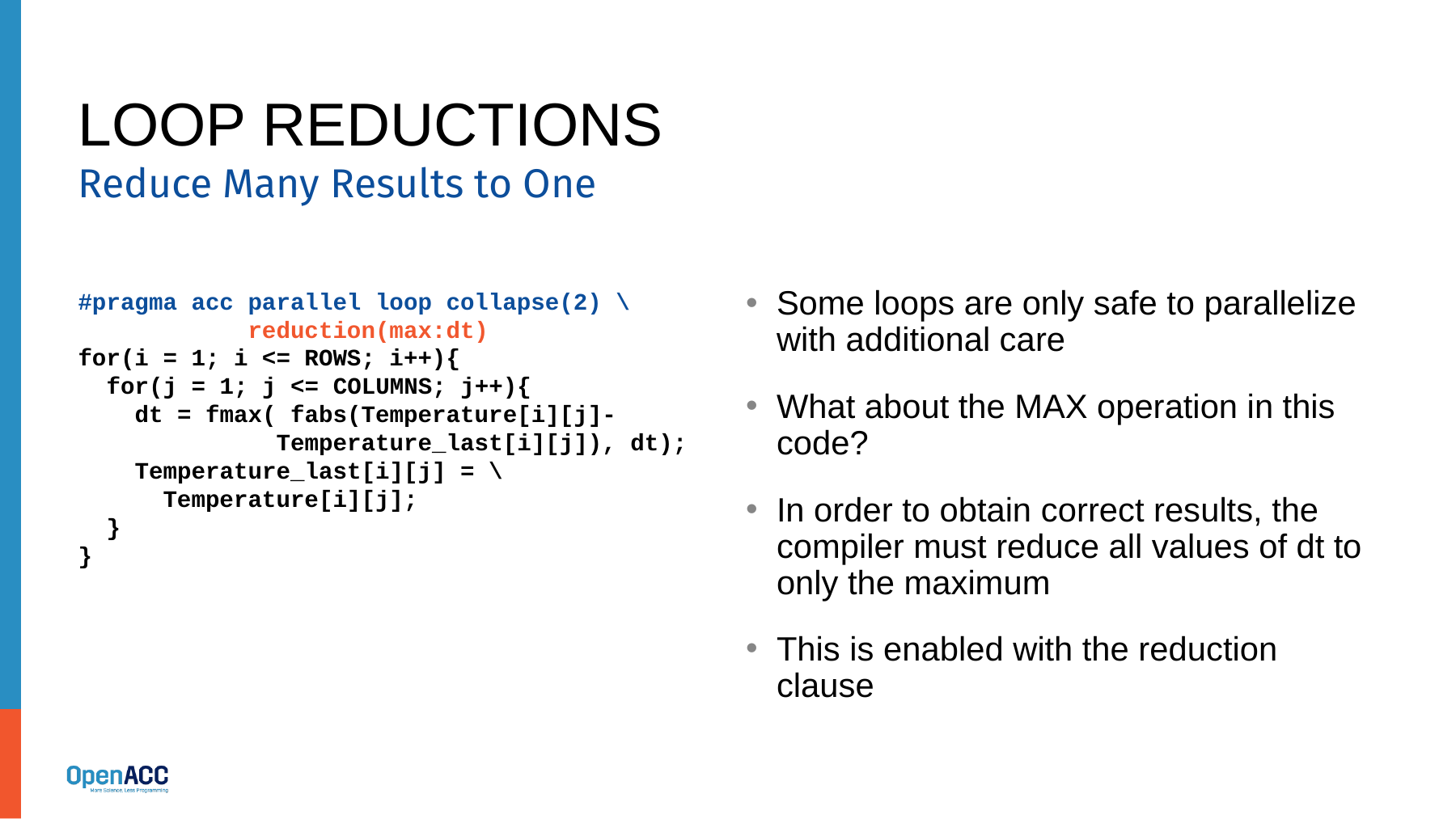

# Loop Reductions
Reduce Many Results to One
#pragma acc parallel loop collapse(2) \
            reduction(max:dt)
for(i = 1; i <= ROWS; i++){
  for(j = 1; j <= COLUMNS; j++){
    dt = fmax( fabs(Temperature[i][j]-
              Temperature_last[i][j]), dt);
    Temperature_last[i][j] = \
      Temperature[i][j];
  }
}
Some loops are only safe to parallelize with additional care
What about the MAX operation in this code?
In order to obtain correct results, the compiler must reduce all values of dt to only the maximum
This is enabled with the reduction clause